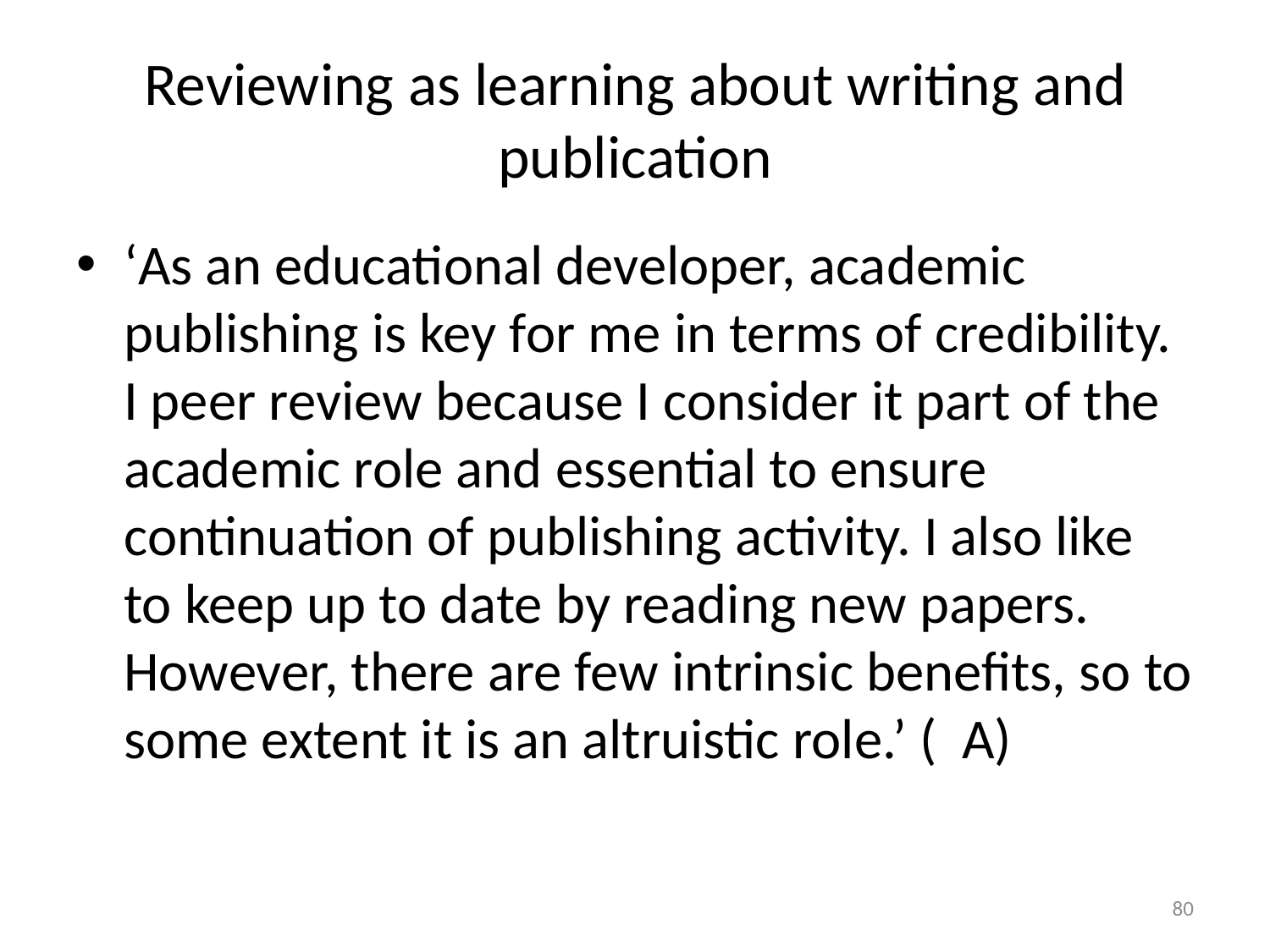

# Reviewing as learning about writing and publication
‘As an educational developer, academic publishing is key for me in terms of credibility. I peer review because I consider it part of the academic role and essential to ensure continuation of publishing activity. I also like to keep up to date by reading new papers. However, there are few intrinsic benefits, so to some extent it is an altruistic role.’ (  A)

80